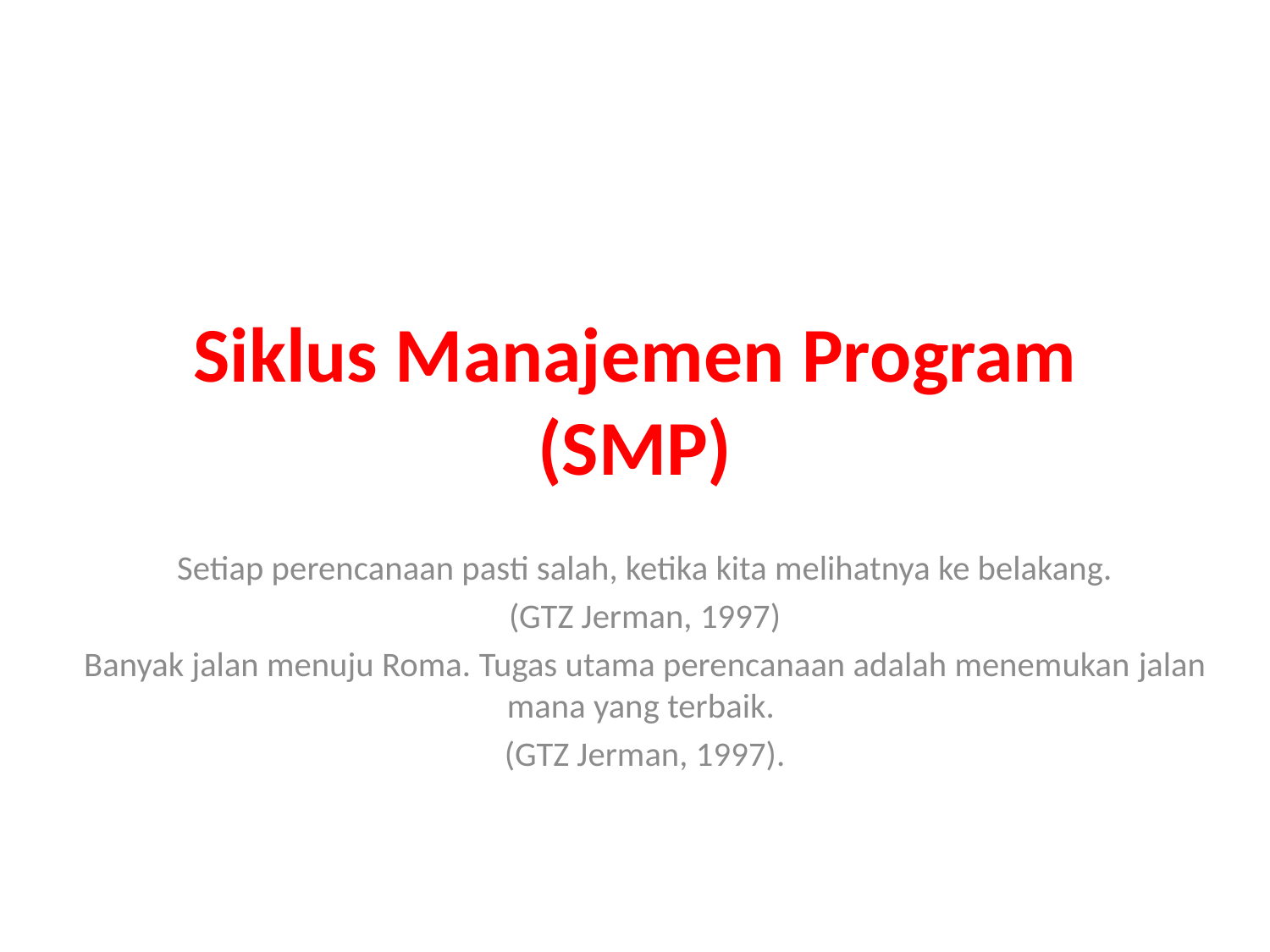

# Siklus Manajemen Program (SMP)
Setiap perencanaan pasti salah, ketika kita melihatnya ke belakang.
(GTZ Jerman, 1997)
Banyak jalan menuju Roma. Tugas utama perencanaan adalah menemukan jalan mana yang terbaik.
(GTZ Jerman, 1997).